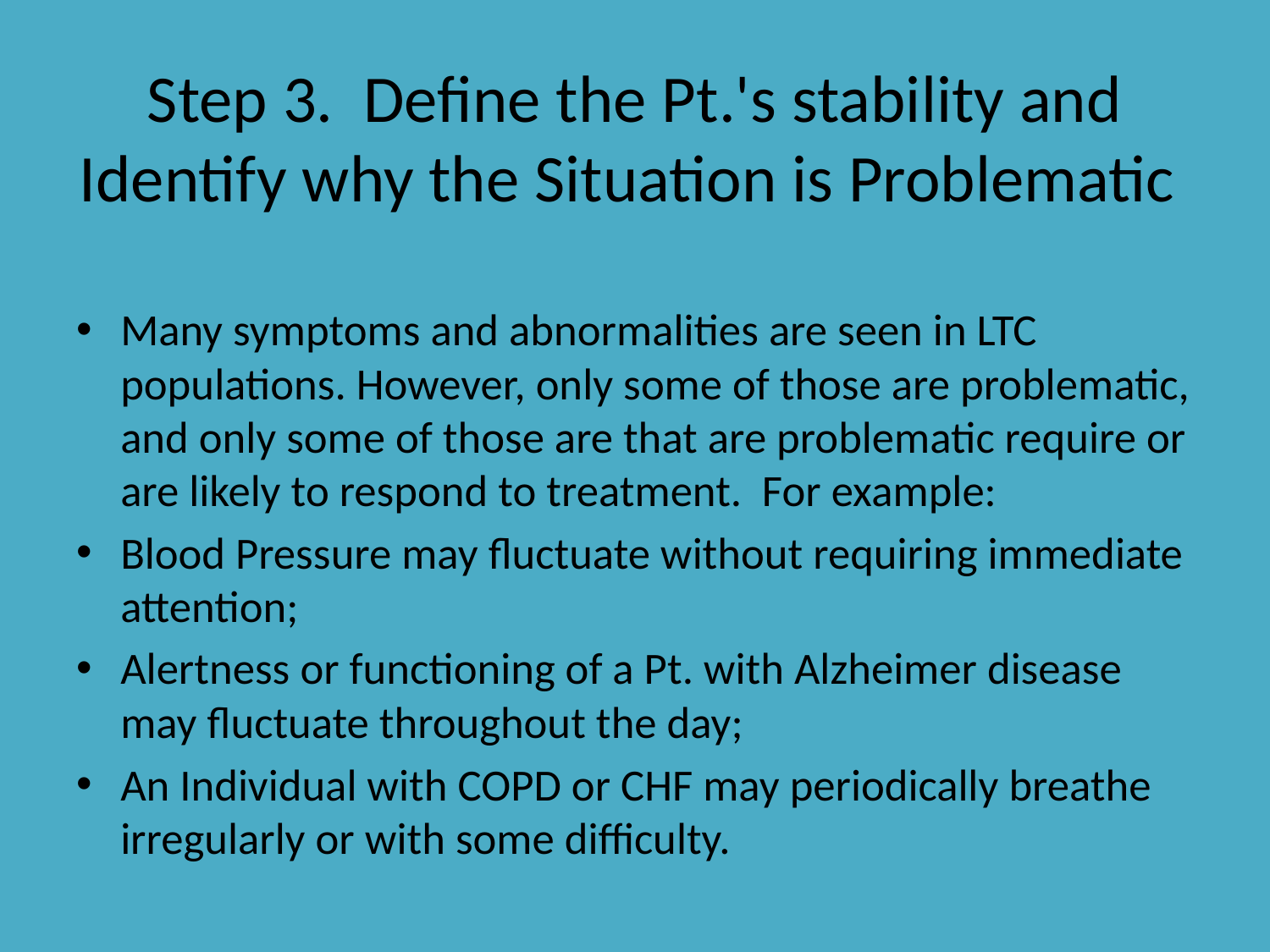

# Step 3.  Define the Pt.'s stability and Identify why the Situation is Problematic

Many symptoms and abnormalities are seen in LTC populations. However, only some of those are problematic, and only some of those are that are problematic require or are likely to respond to treatment.  For example:
Blood Pressure may fluctuate without requiring immediate attention;
Alertness or functioning of a Pt. with Alzheimer disease may fluctuate throughout the day;
An Individual with COPD or CHF may periodically breathe irregularly or with some difficulty.